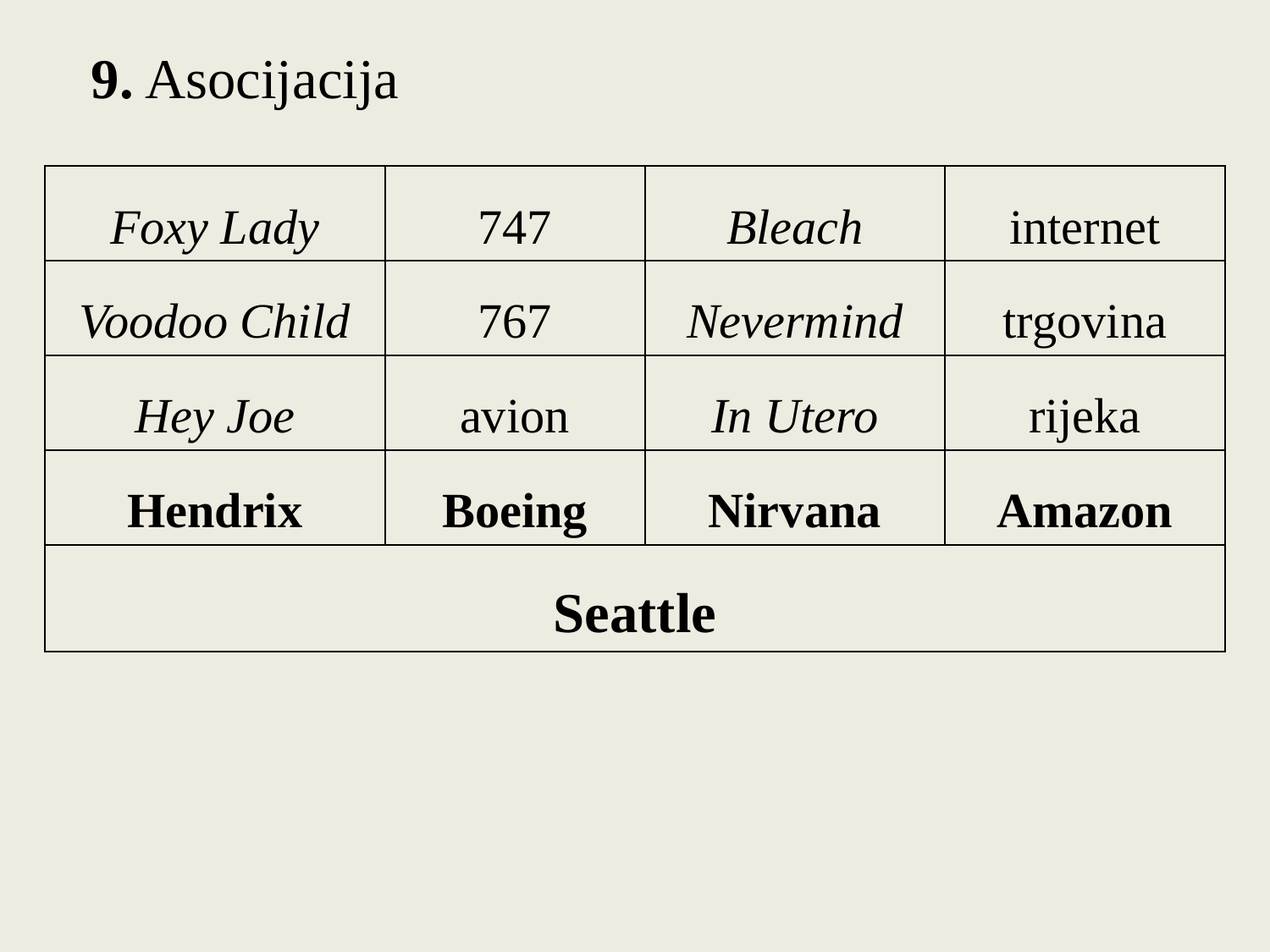

9. Asocijacija
| Foxy Lady | 747 | Bleach | internet |
| --- | --- | --- | --- |
| Voodoo Child | 767 | Nevermind | trgovina |
| Hey Joe | avion | In Utero | rijeka |
| Hendrix | Boeing | Nirvana | Amazon |
| Seattle |  |  |  |